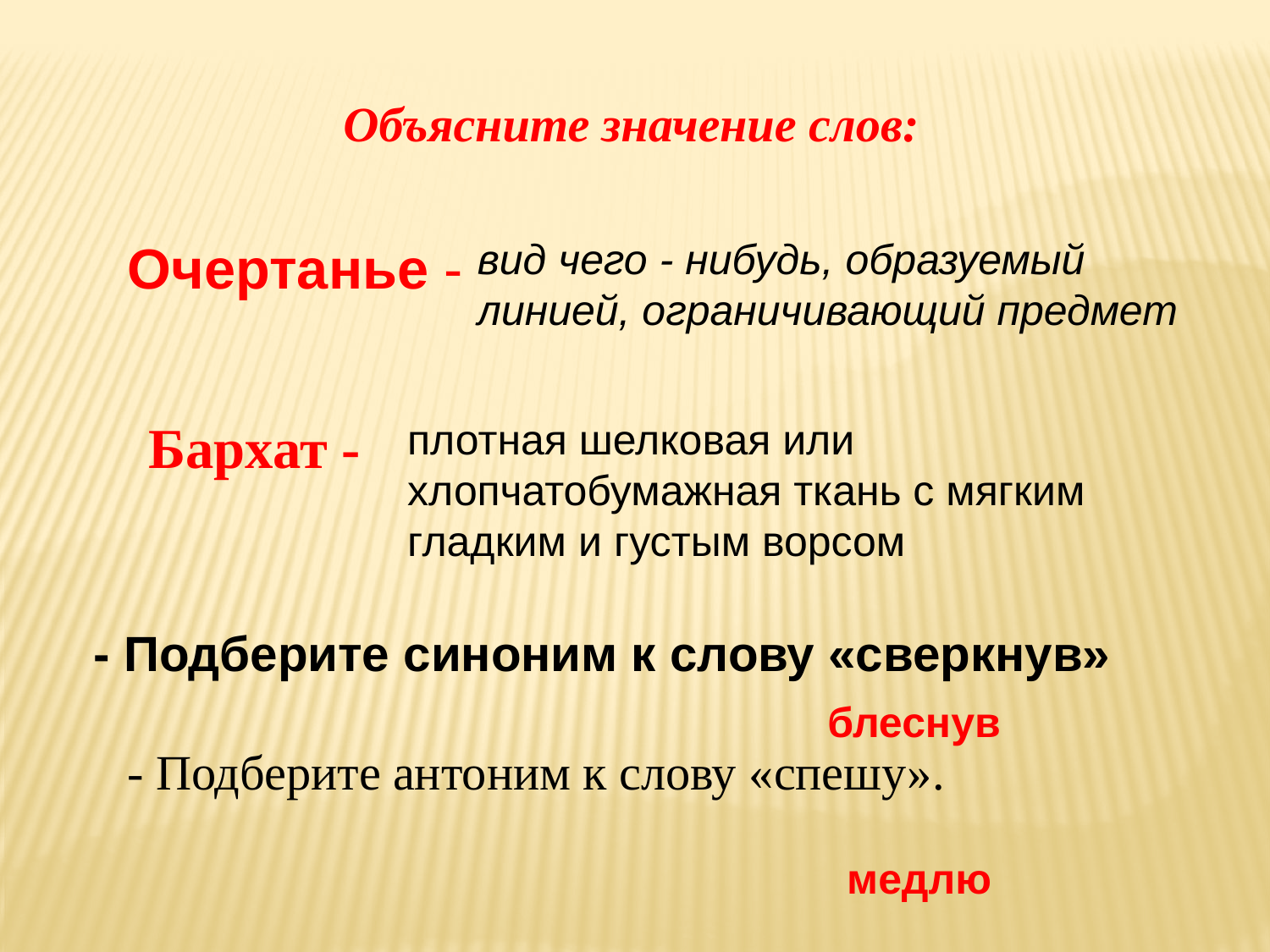

Объясните значение слов:
Очертанье -
вид чего - нибудь, образуемый линией, ограничивающий предмет
Бархат -
плотная шелковая или хлопчатобумажная ткань с мягким гладким и густым ворсом

- Подберите антоним к слову «спешу».
- Подберите синоним к слову «сверкнув»
блеснув
медлю